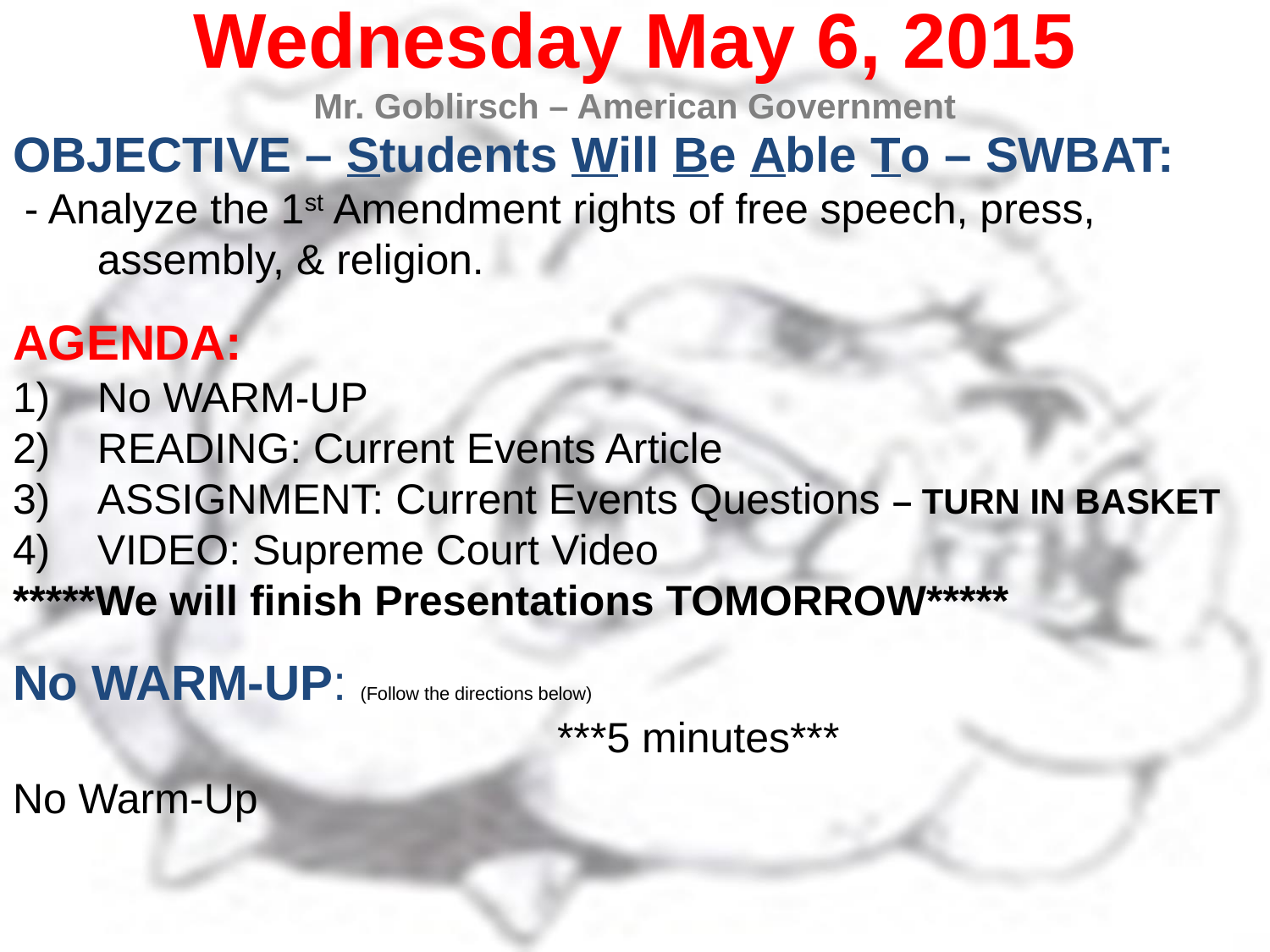

Wednesday May 6, 2015
Mr. Goblirsch – American Government
OBJECTIVE – Students Will Be Able To – SWBAT:
 - Analyze the 1st Amendment rights of free speech, press, assembly, & religion.

AGENDA:
No WARM-UP
READING: Current Events Article
ASSIGNMENT: Current Events Questions – TURN IN BASKET
VIDEO: Supreme Court Video
*****We will finish Presentations TOMORROW*****

No WARM-UP: (Follow the directions below)
	***5 minutes***
No Warm-Up